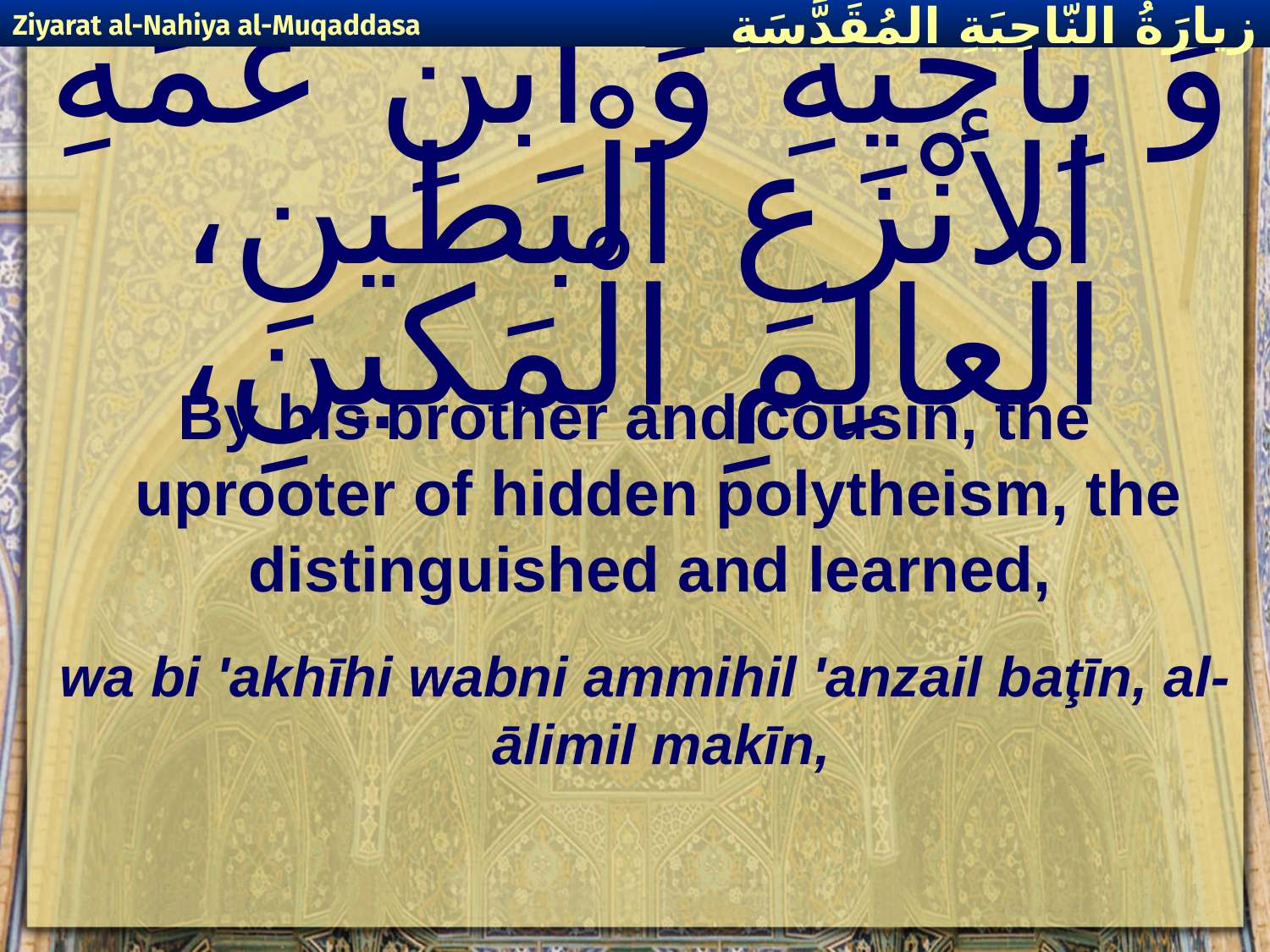

Ziyarat al-Nahiya al-Muqaddasa
زيارَةُ النّاحِيَةِ ال‍مُقَدَّسَةِ
# وَ بِأخيهِ وَ ابْنِ عَمِّهِ الأنْزَعِ الْبَطينِ، الْعالِمِ الْمَكينِ،
By his brother and cousin, the uprooter of hidden polytheism, the distinguished and learned,
wa bi 'akhīhi wabni ammihil 'anzail baţīn, al-ālimil makīn,